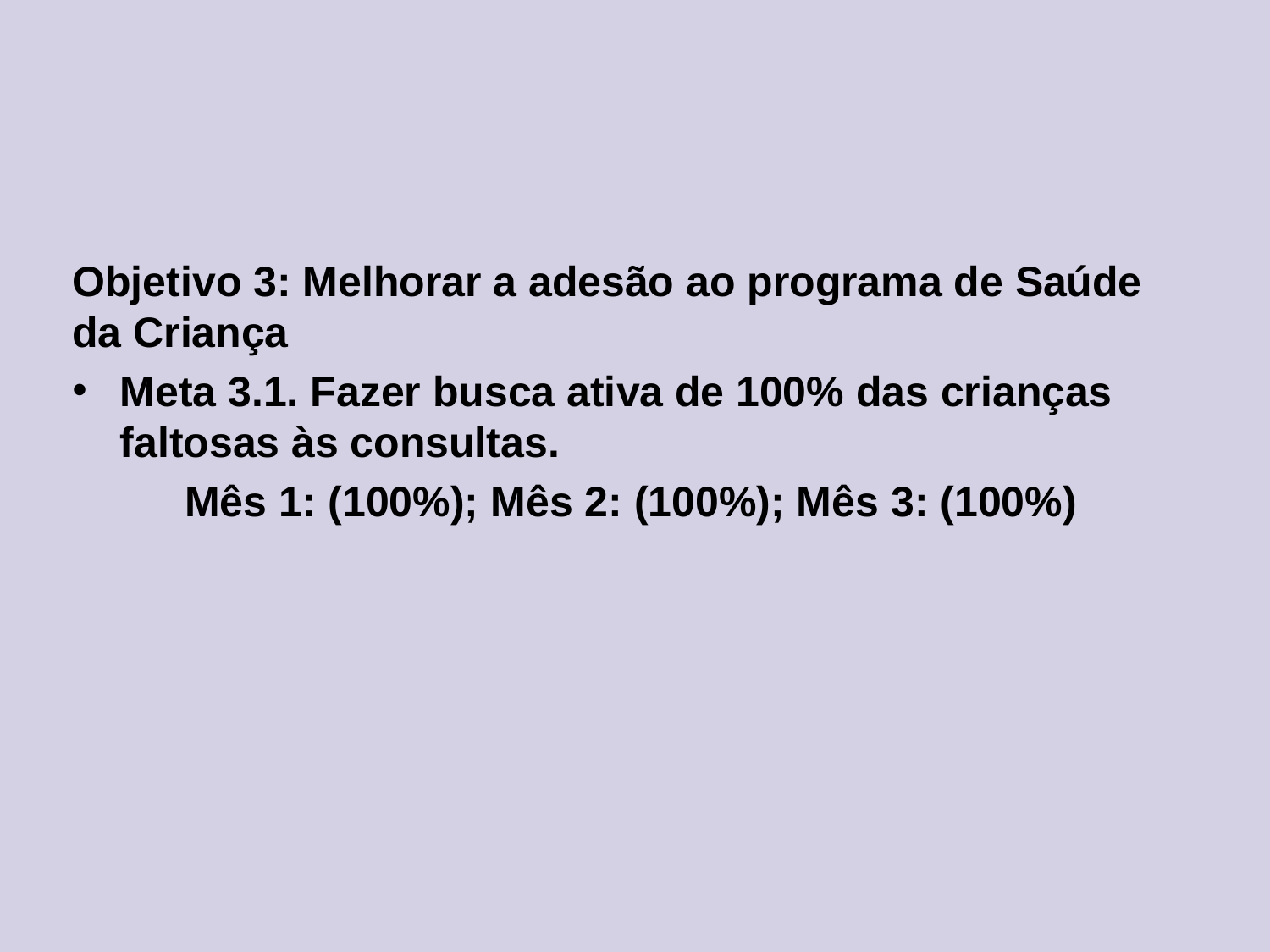

Objetivo 3: Melhorar a adesão ao programa de Saúde da Criança
Meta 3.1. Fazer busca ativa de 100% das crianças faltosas às consultas.
Mês 1: (100%); Mês 2: (100%); Mês 3: (100%)